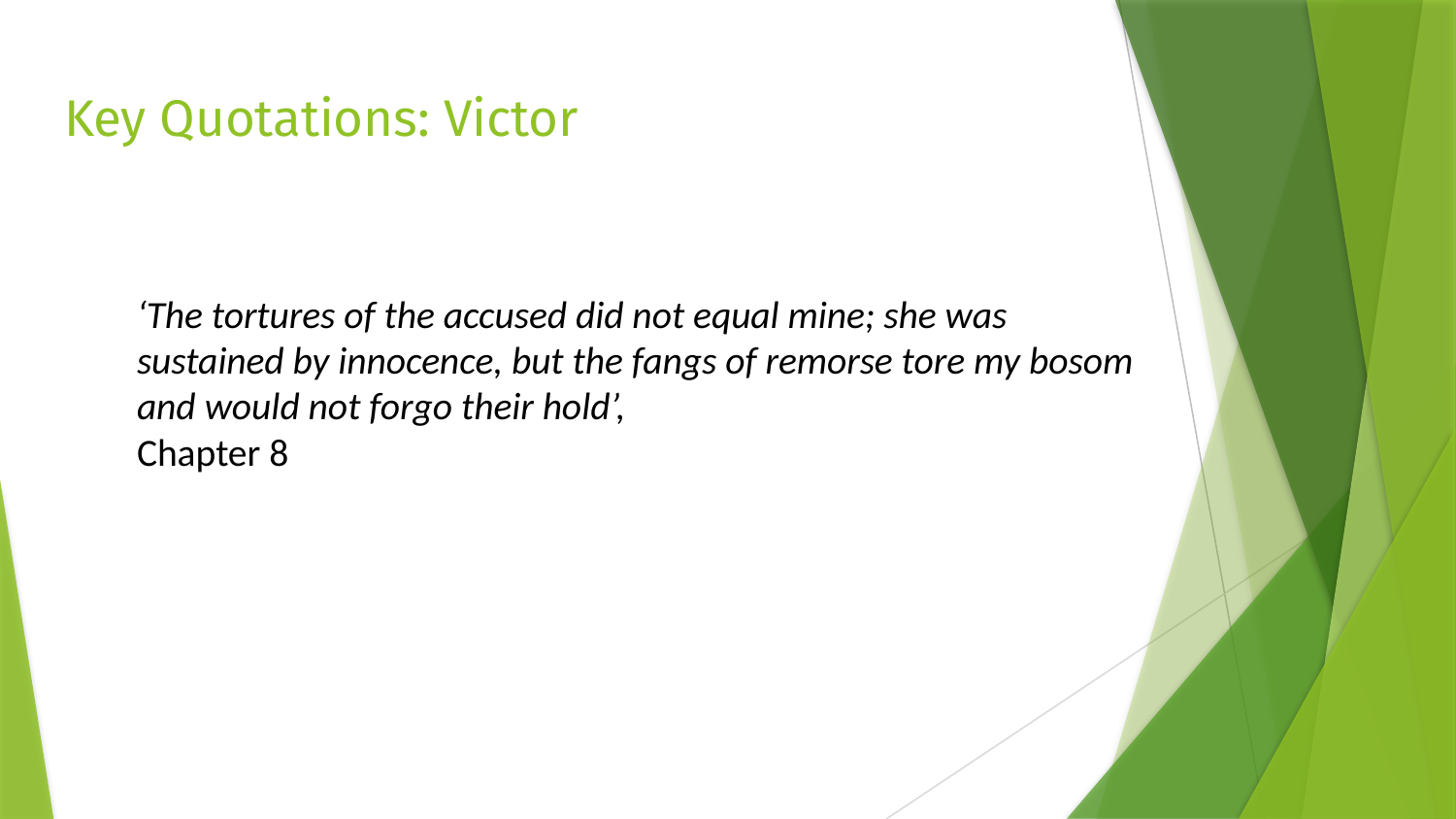

# Key Quotations: Victor

‘The tortures of the accused did not equal mine; she was sustained by innocence, but the fangs of remorse tore my bosom and would not forgo their hold’,
Chapter 8